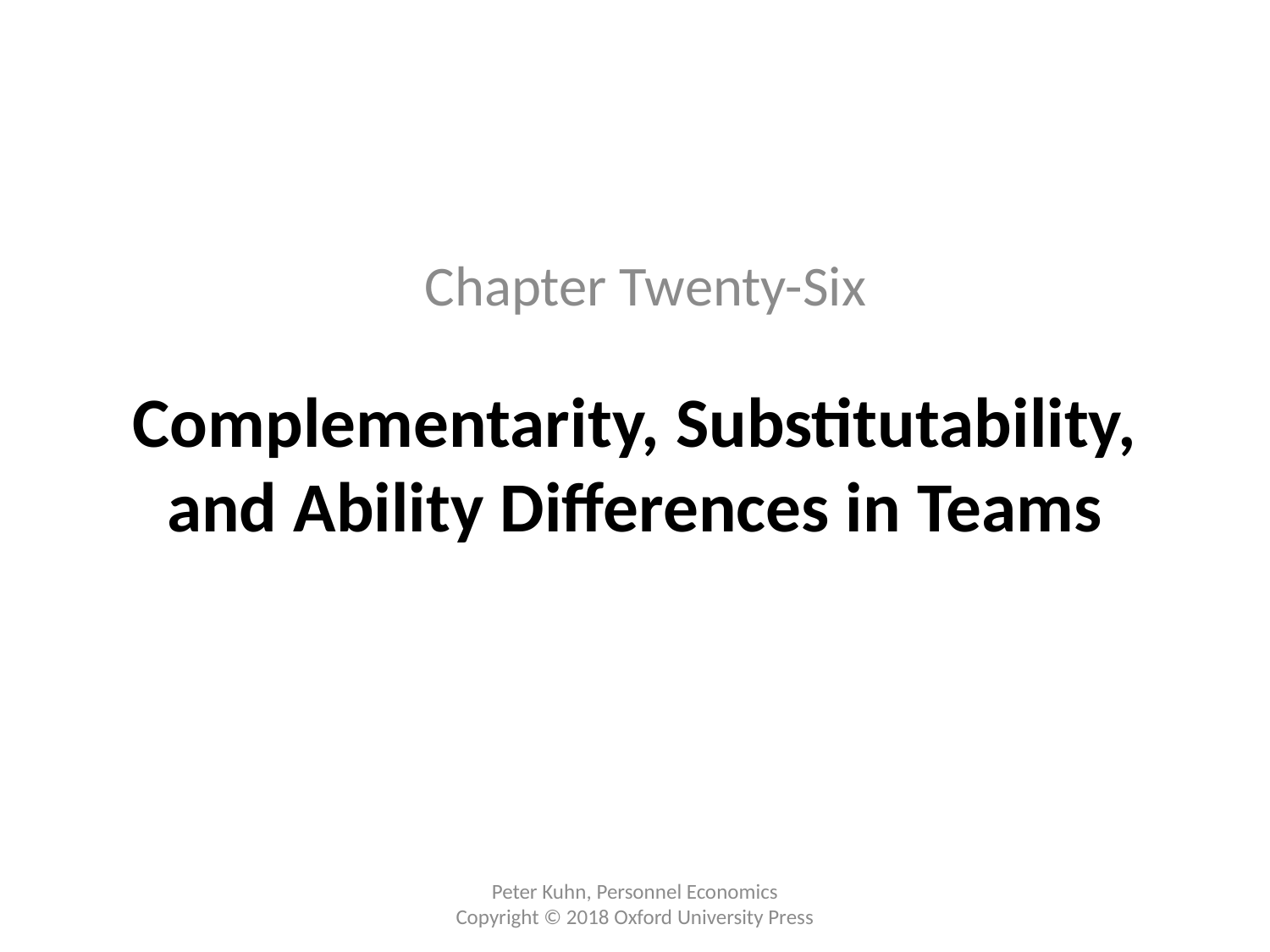

Chapter Twenty-Six
# Complementarity, Substitutability, and Ability Differences in Teams
Peter Kuhn, Personnel Economics
Copyright © 2018 Oxford University Press